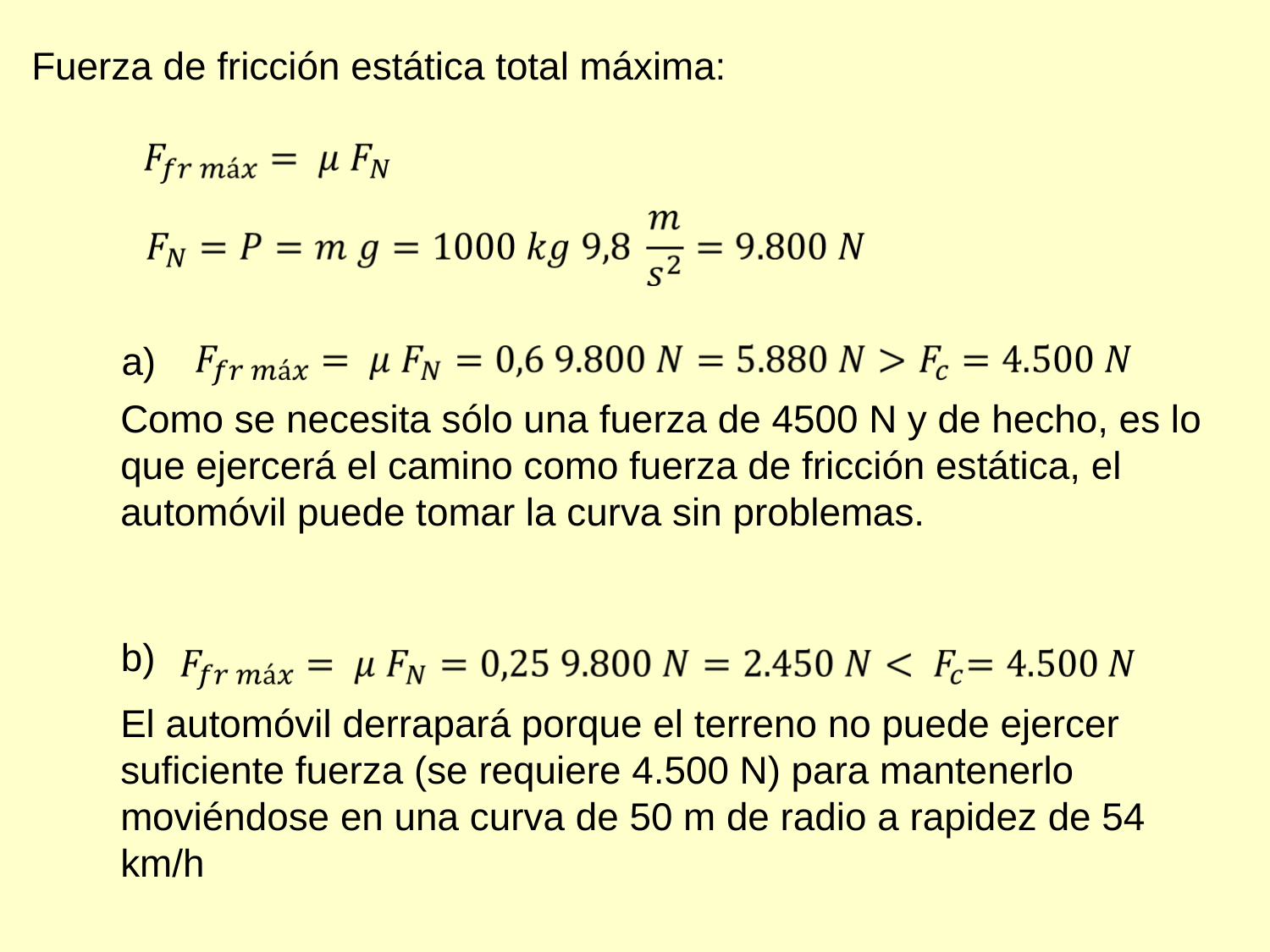

Fuerza de fricción estática total máxima:

a)

Como se necesita sólo una fuerza de 4500 N y de hecho, es lo que ejercerá el camino como fuerza de fricción estática, el automóvil puede tomar la curva sin problemas.
b)

El automóvil derrapará porque el terreno no puede ejercer suficiente fuerza (se requiere 4.500 N) para mantenerlo moviéndose en una curva de 50 m de radio a rapidez de 54 km/h